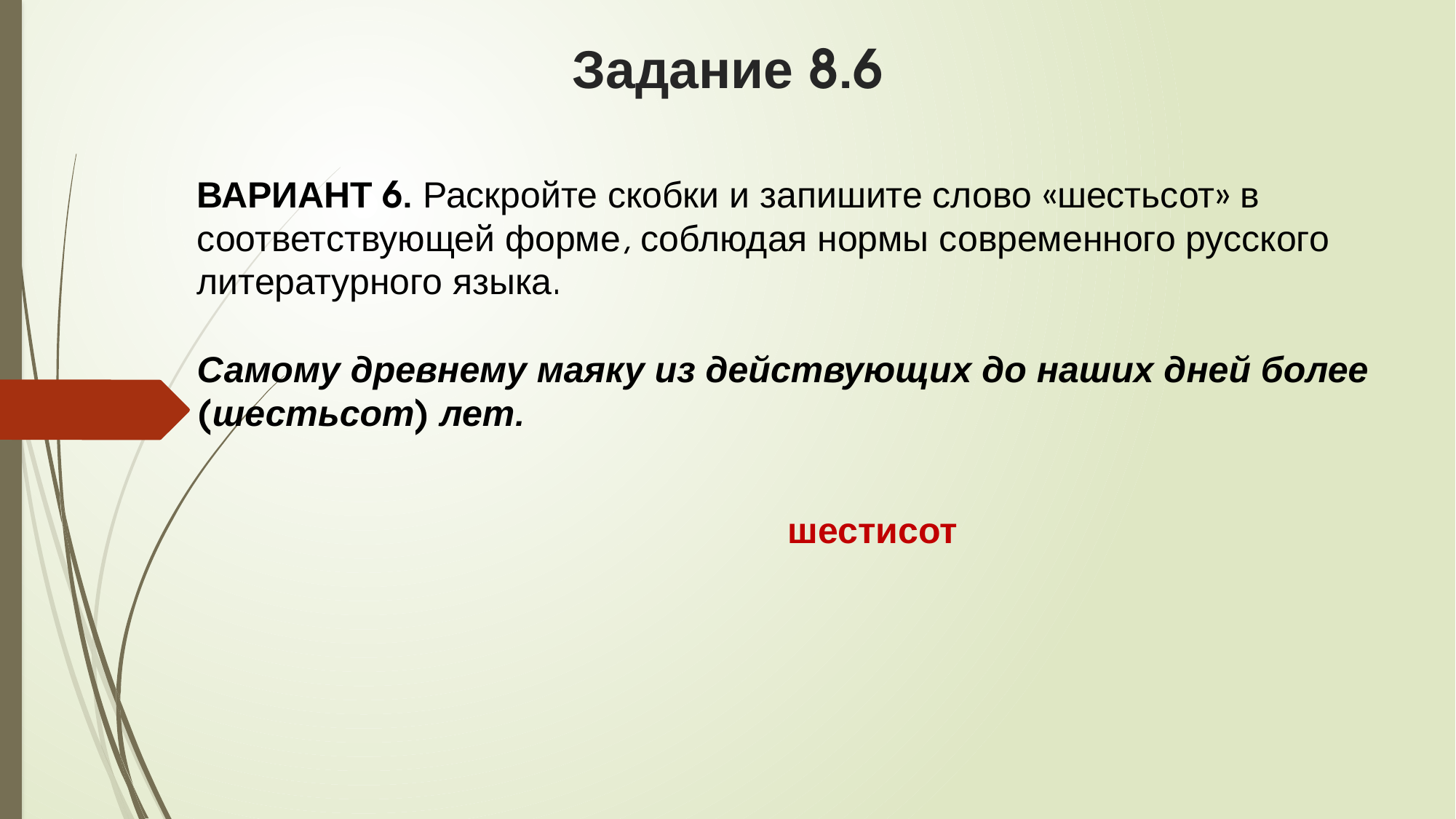

# Задание 8.6
ВАРИАНТ 6. Раскройте скобки и запишите слово «шестьсот» в соответствующей форме, соблюдая нормы современного русского литературного языка.
Самому древнему маяку из действующих до наших дней более (шестьсот) лет.

                                                          шестисот